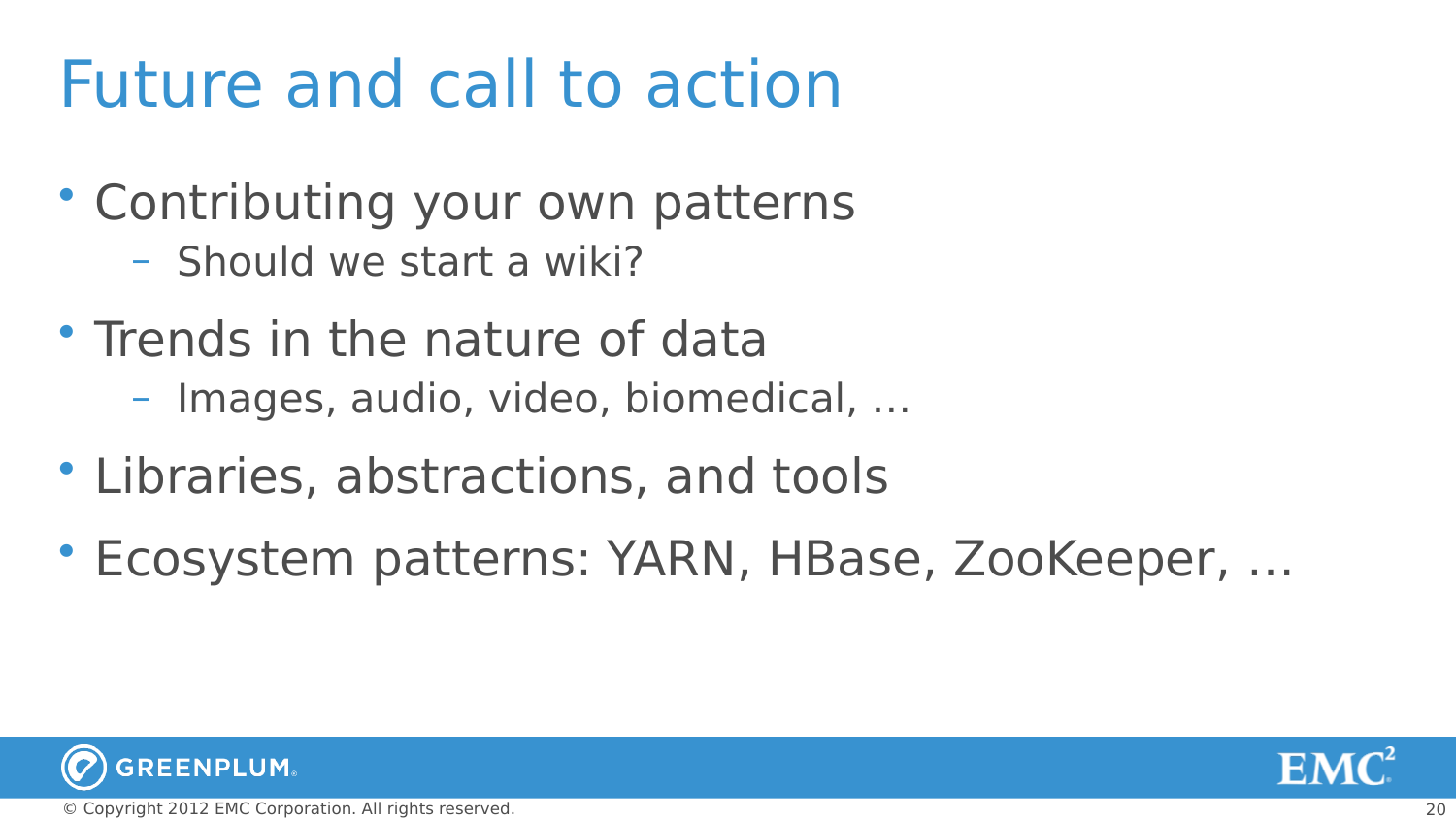

# Future and call to action
Contributing your own patterns
Should we start a wiki?
Trends in the nature of data
Images, audio, video, biomedical, …
Libraries, abstractions, and tools
Ecosystem patterns: YARN, HBase, ZooKeeper, …